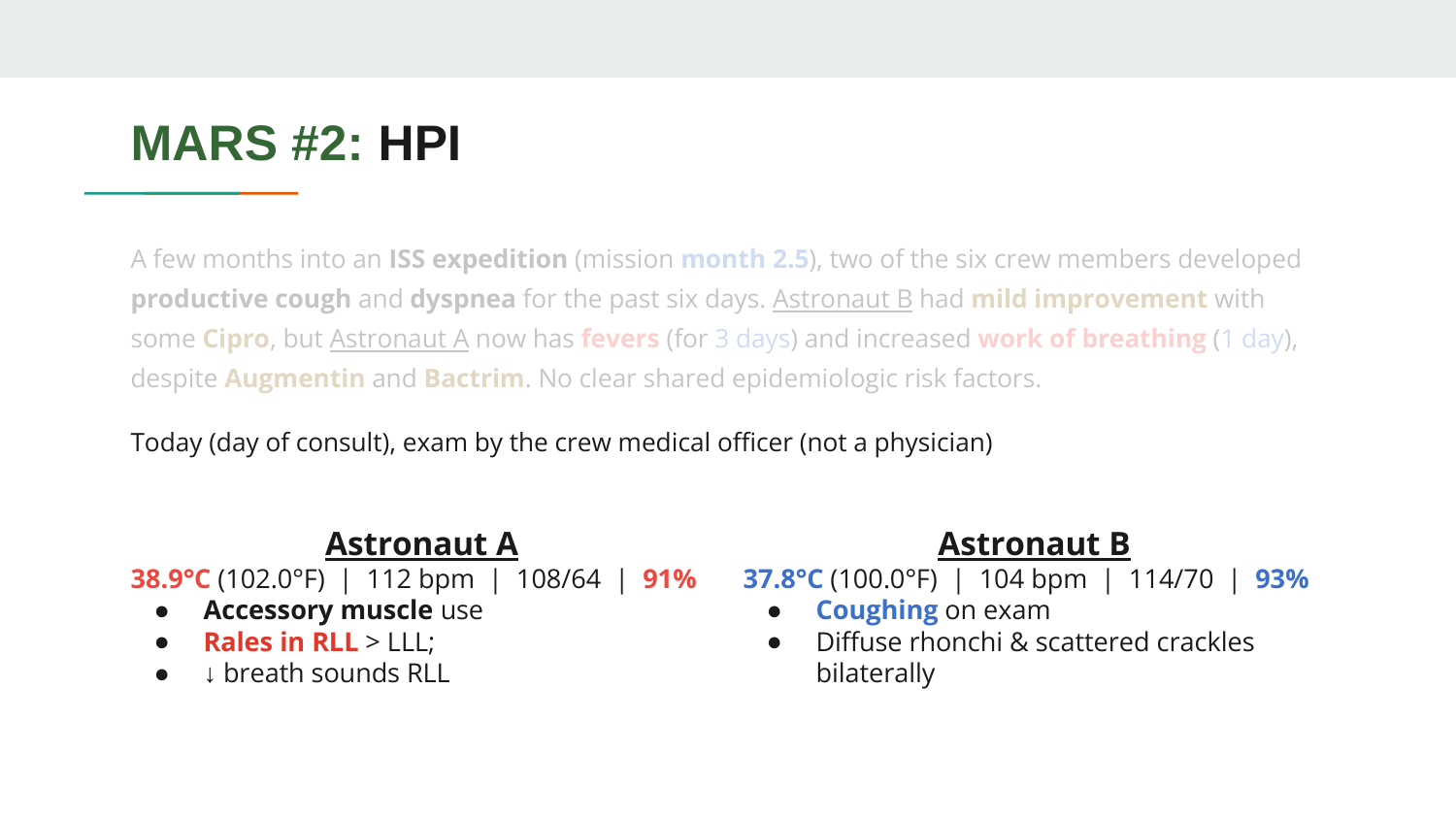

# MARS #2: HPI

A few months into an ISS expedition (mission month 2.5), two of the six crew members developed productive cough and dyspnea for the past six days. Astronaut B had mild improvement with some Cipro, but Astronaut A now has fevers (for 3 days) and increased work of breathing (1 day), despite Augmentin and Bactrim. No clear shared epidemiologic risk factors.
Today (day of consult), exam by the crew medical officer (not a physician)
Astronaut A
38.9°C (102.0°F)  |  112 bpm  |  108/64  |  91%
Accessory muscle use
Rales in RLL > LLL;
↓ breath sounds RLL
Astronaut B
37.8°C (100.0°F)  |  104 bpm  |  114/70  |  93%
Coughing on exam
Diffuse rhonchi & scattered crackles bilaterally